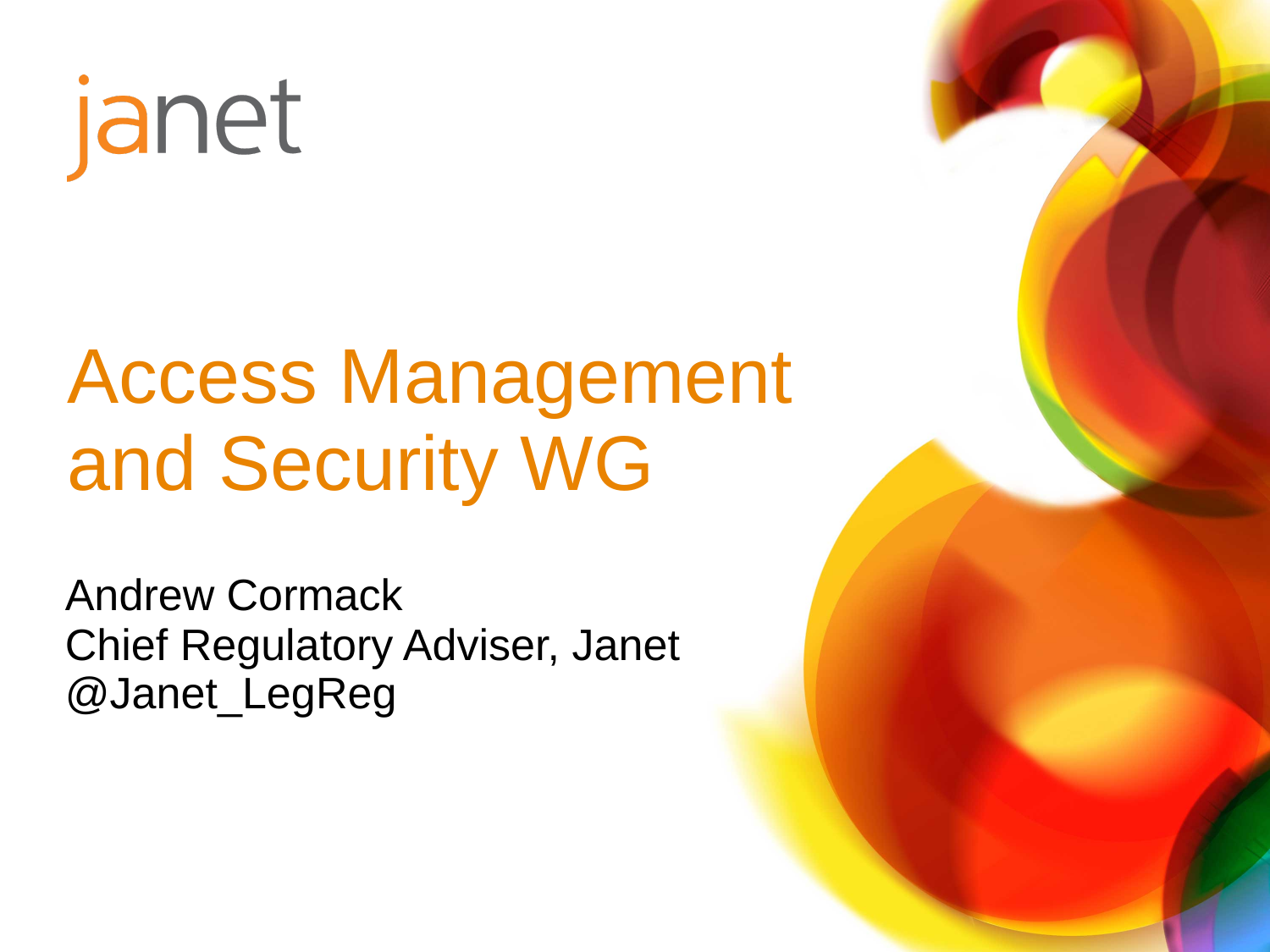

# Access Management and Security WG
Andrew Cormack
Chief Regulatory Adviser, Janet
@Janet_LegReg